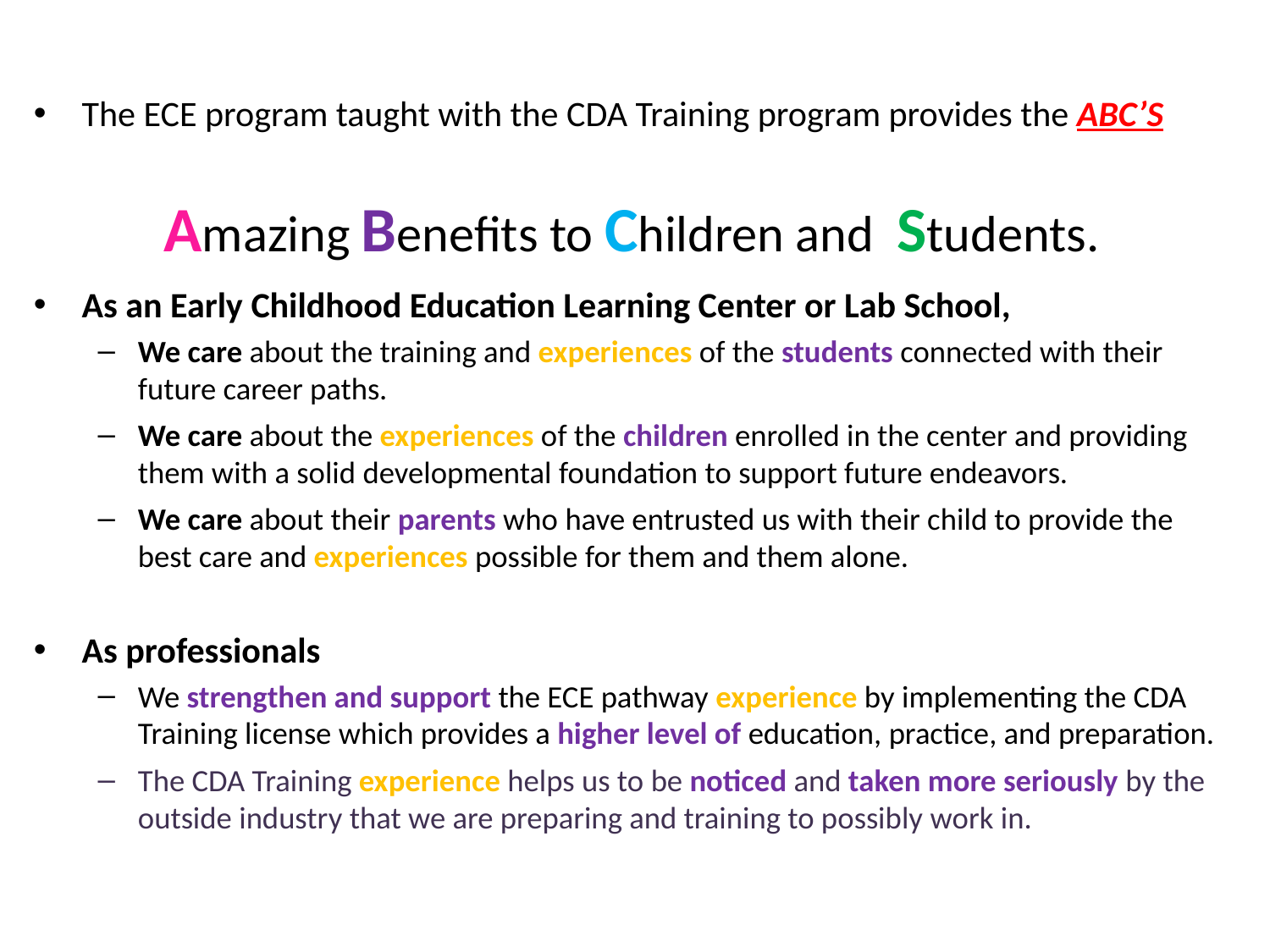

The ECE program taught with the CDA Training program provides the ABC’S
 Amazing Benefits to Children and  Students.

As an Early Childhood Education Learning Center or Lab School,
We care about the training and experiences of the students connected with their future career paths.
We care about the experiences of the children enrolled in the center and providing them with a solid developmental foundation to support future endeavors.
We care about their parents who have entrusted us with their child to provide the best care and experiences possible for them and them alone.

As professionals
We strengthen and support the ECE pathway experience by implementing the CDA Training license which provides a higher level of education, practice, and preparation.
The CDA Training experience helps us to be noticed and taken more seriously by the outside industry that we are preparing and training to possibly work in.